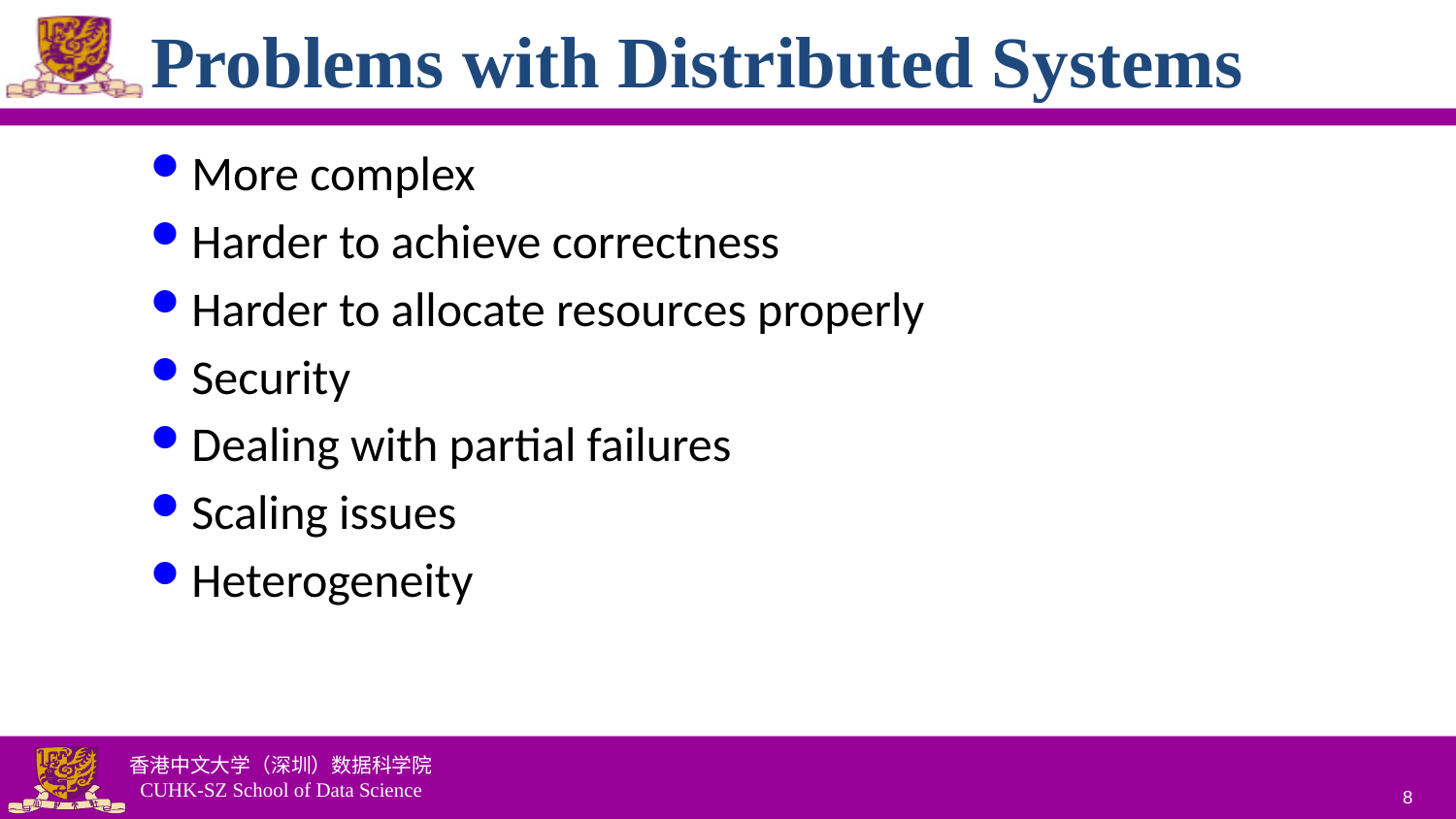

# Problems with Distributed Systems
More complex
Harder to achieve correctness
Harder to allocate resources properly
Security
Dealing with partial failures
Scaling issues
Heterogeneity
8